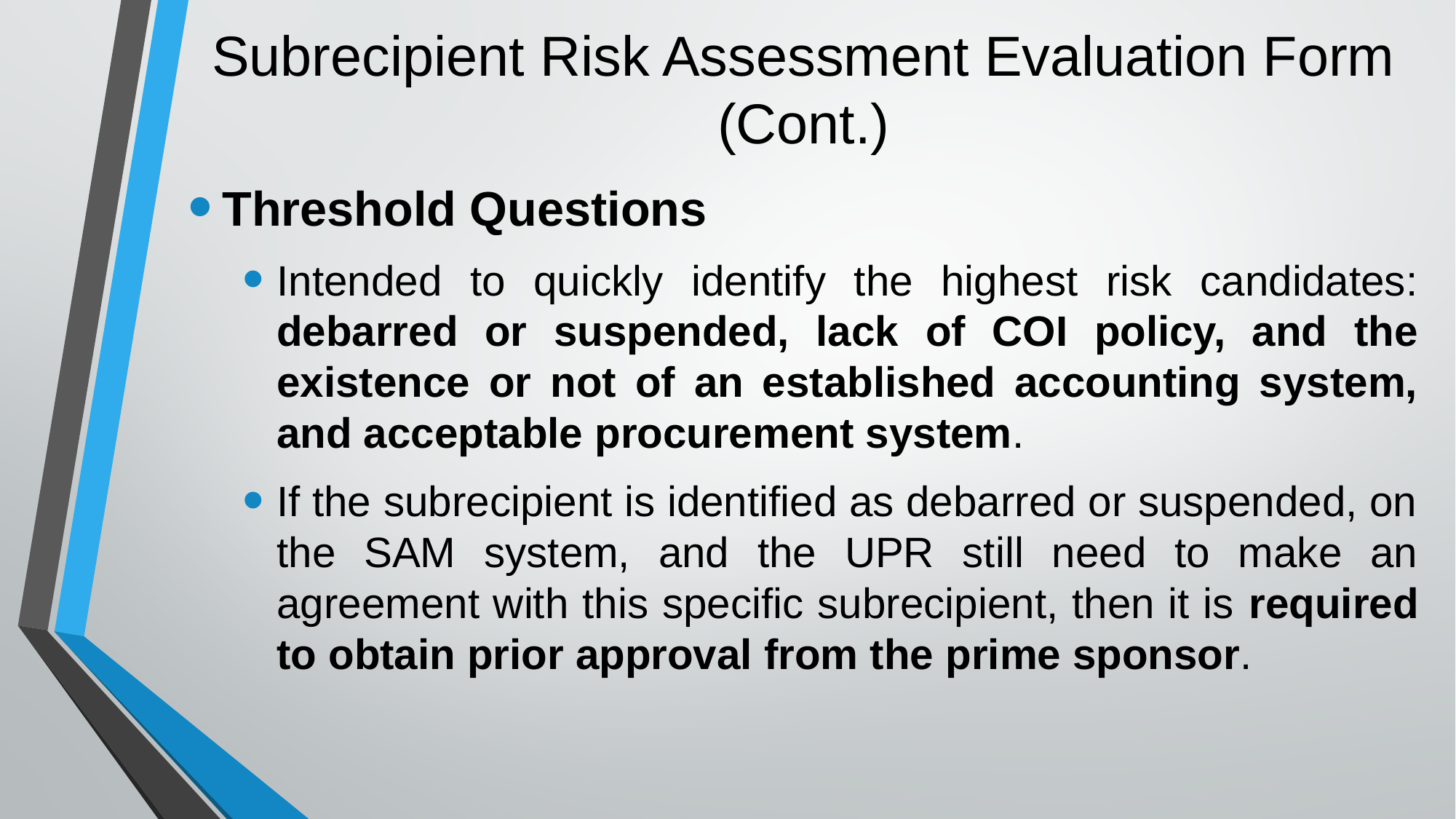

# Subrecipient Risk Assessment Evaluation Form (Cont.)
Threshold Questions
Intended to quickly identify the highest risk candidates: debarred or suspended, lack of COI policy, and the existence or not of an established accounting system, and acceptable procurement system.
If the subrecipient is identified as debarred or suspended, on the SAM system, and the UPR still need to make an agreement with this specific subrecipient, then it is required to obtain prior approval from the prime sponsor.